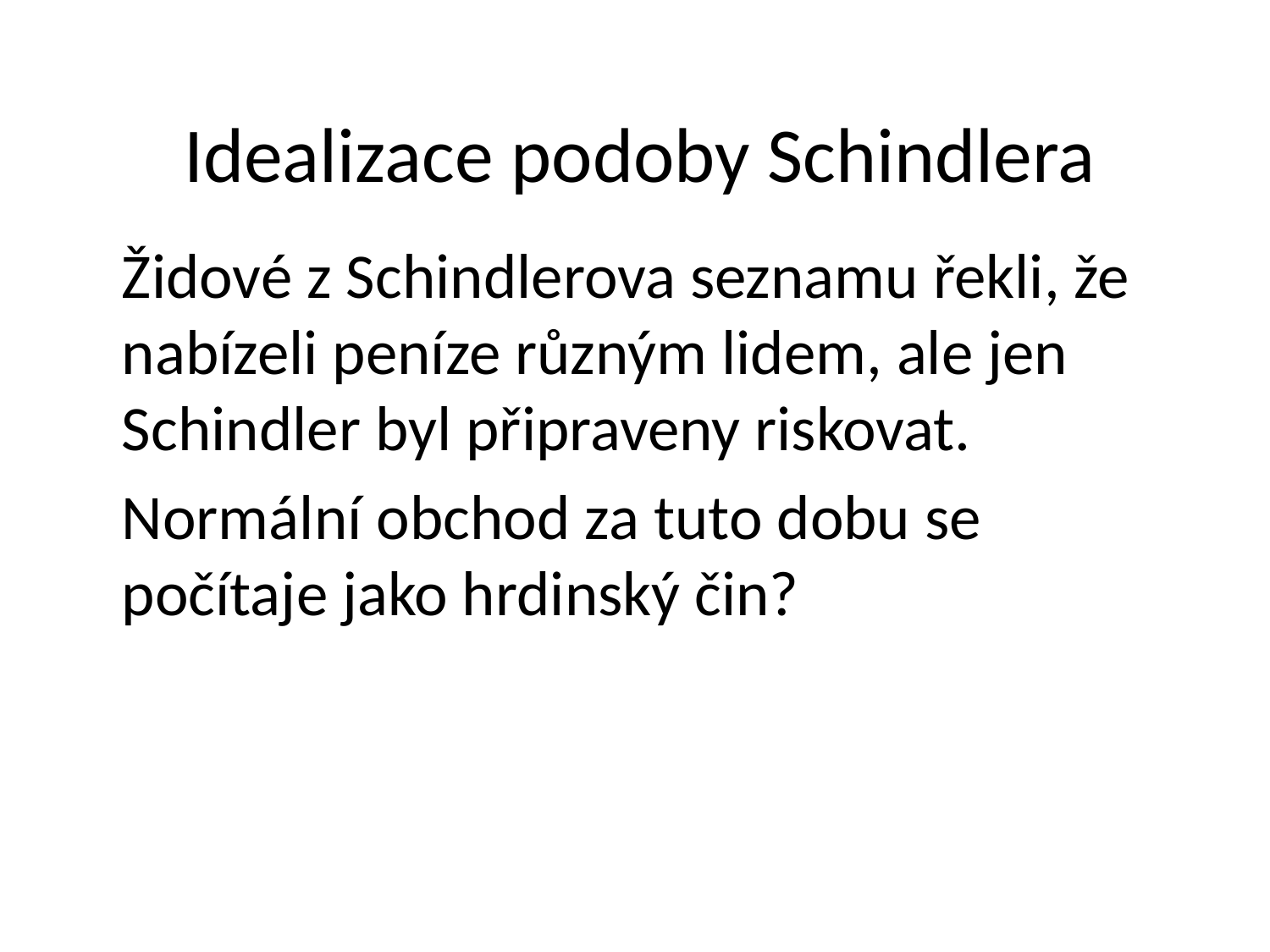

# Idealizace podoby Schindlera
Židové z Schindlerova seznamu řekli, že nabízeli peníze různým lidem, ale jen Schindler byl připraveny riskovat.
Normální obchod za tuto dobu se počítaje jako hrdinský čin?